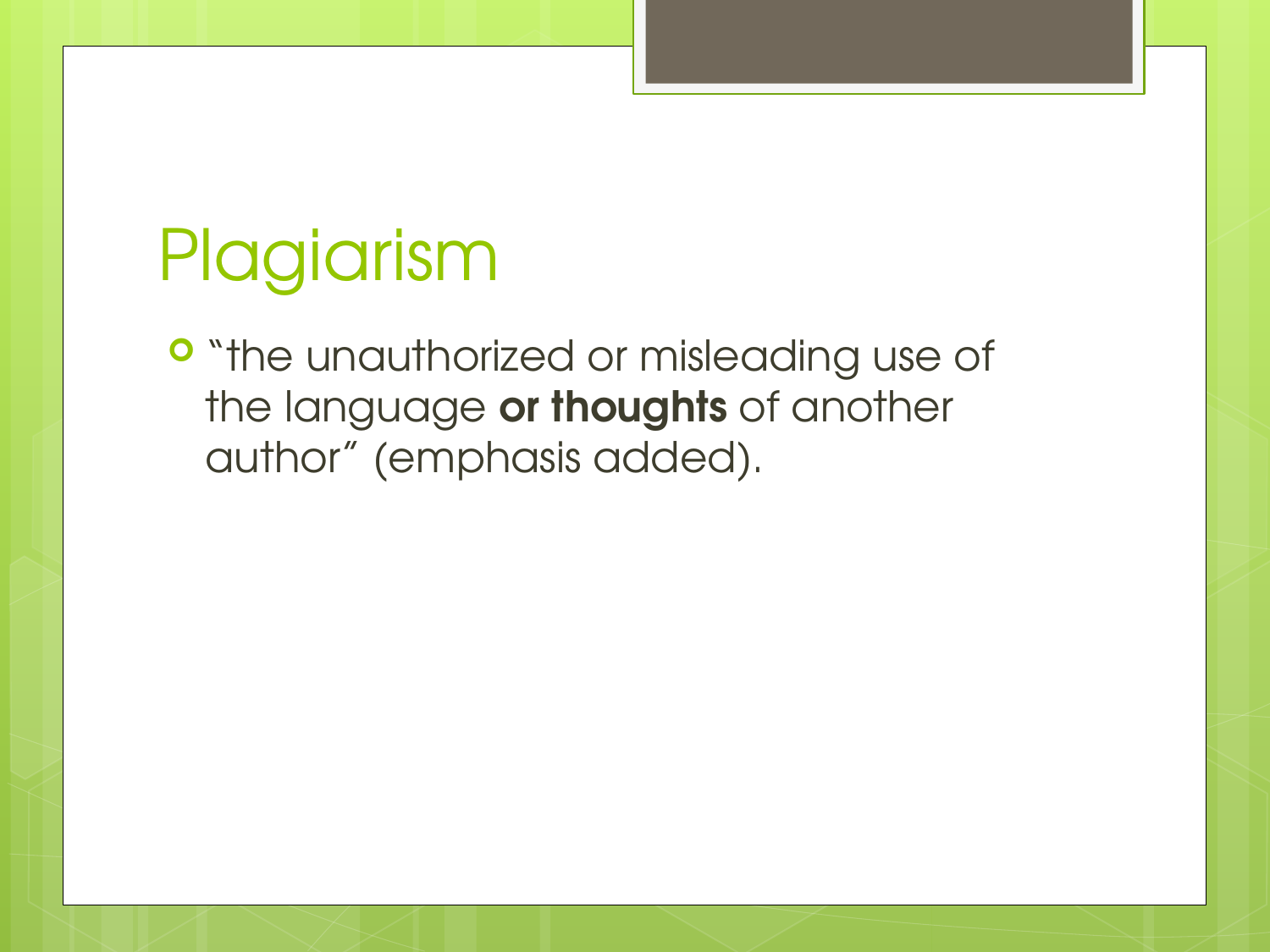

# Plagiarism
“the unauthorized or misleading use of the language or thoughts of another author” (emphasis added).